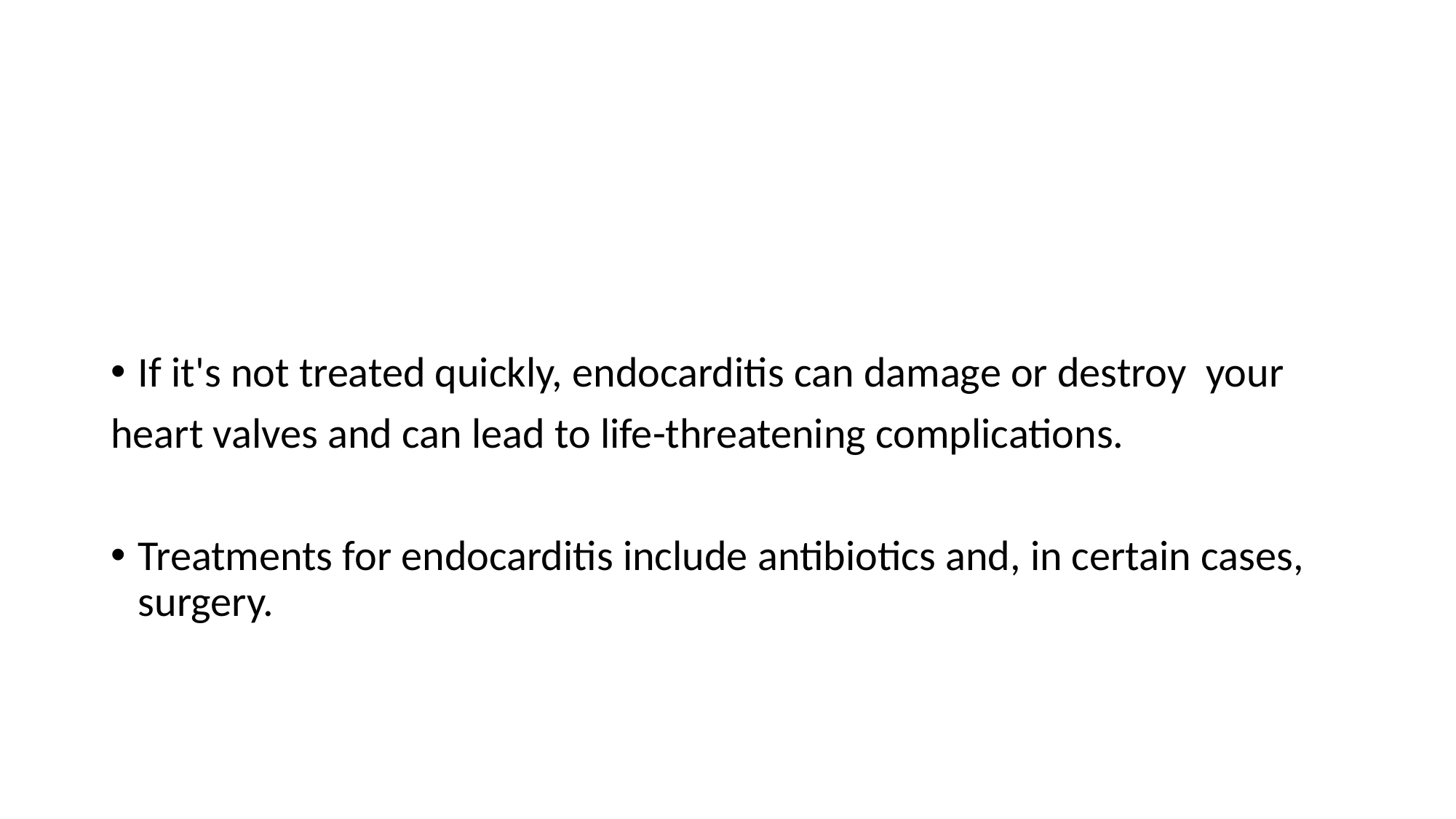

#

If it's not treated quickly, endocarditis can damage or destroy  your
heart valves and can lead to life-threatening complications.

Treatments for endocarditis include antibiotics and, in certain cases, surgery.